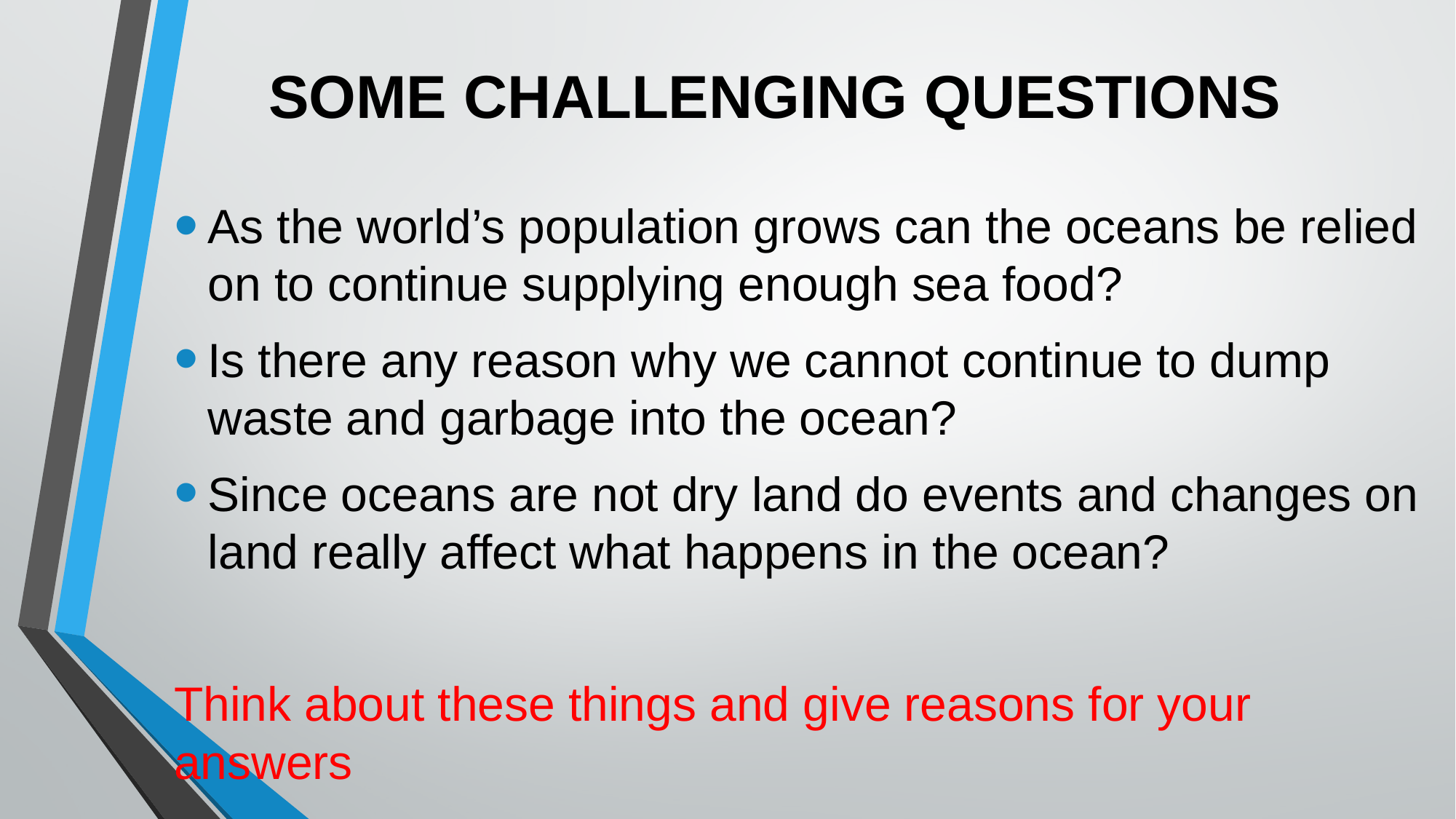

# SOME CHALLENGING QUESTIONS
As the world’s population grows can the oceans be relied on to continue supplying enough sea food?
Is there any reason why we cannot continue to dump waste and garbage into the ocean?
Since oceans are not dry land do events and changes on land really affect what happens in the ocean?

Think about these things and give reasons for your answers